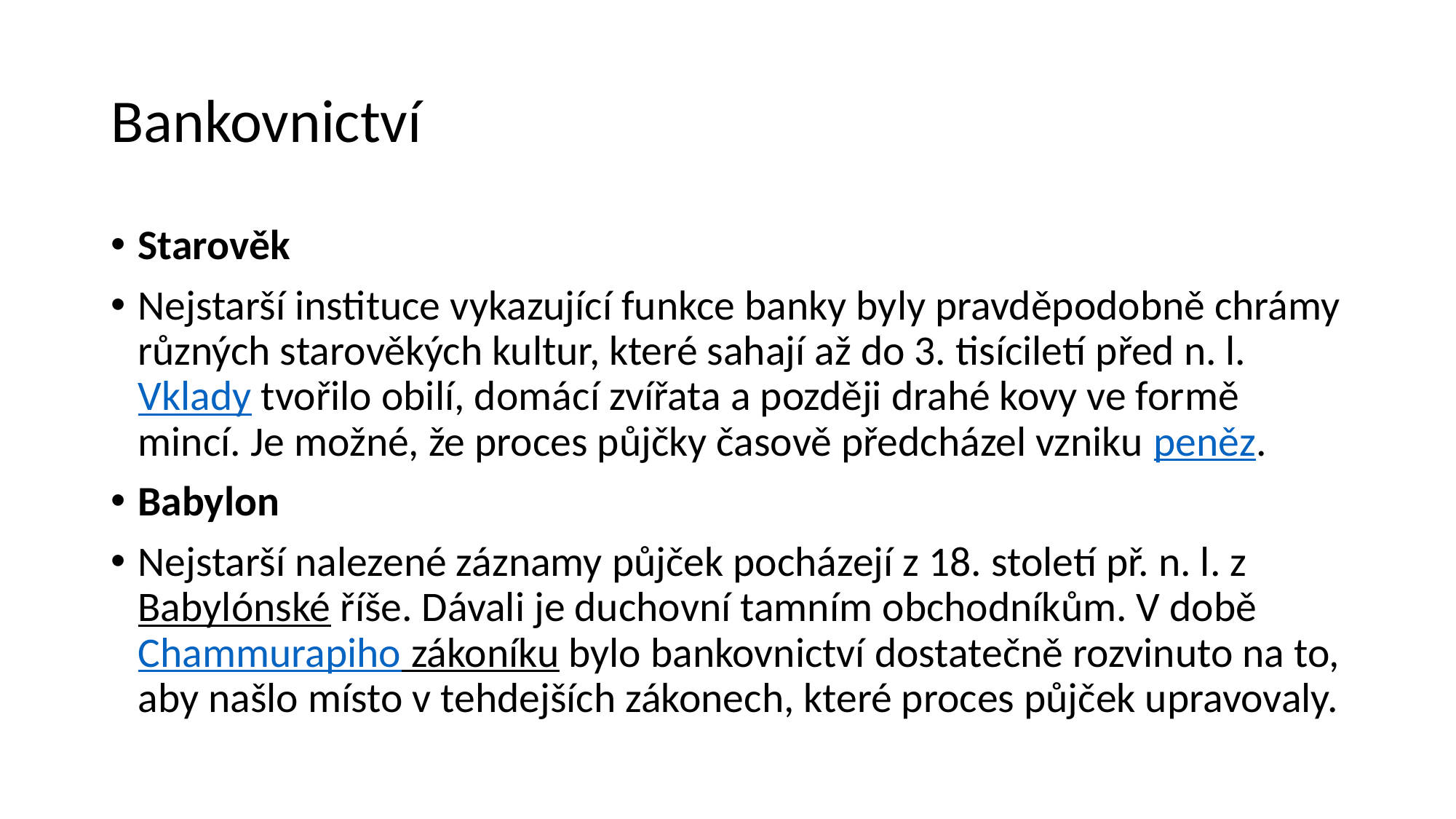

# Bankovnictví
Starověk
Nejstarší instituce vykazující funkce banky byly pravděpodobně chrámy různých starověkých kultur, které sahají až do 3. tisíciletí před n. l. Vklady tvořilo obilí, domácí zvířata a později drahé kovy ve formě mincí. Je možné, že proces půjčky časově předcházel vzniku peněz.
Babylon
Nejstarší nalezené záznamy půjček pocházejí z 18. století př. n. l. z Babylónské říše. Dávali je duchovní tamním obchodníkům. V době Chammurapiho zákoníku bylo bankovnictví dostatečně rozvinuto na to, aby našlo místo v tehdejších zákonech, které proces půjček upravovaly.